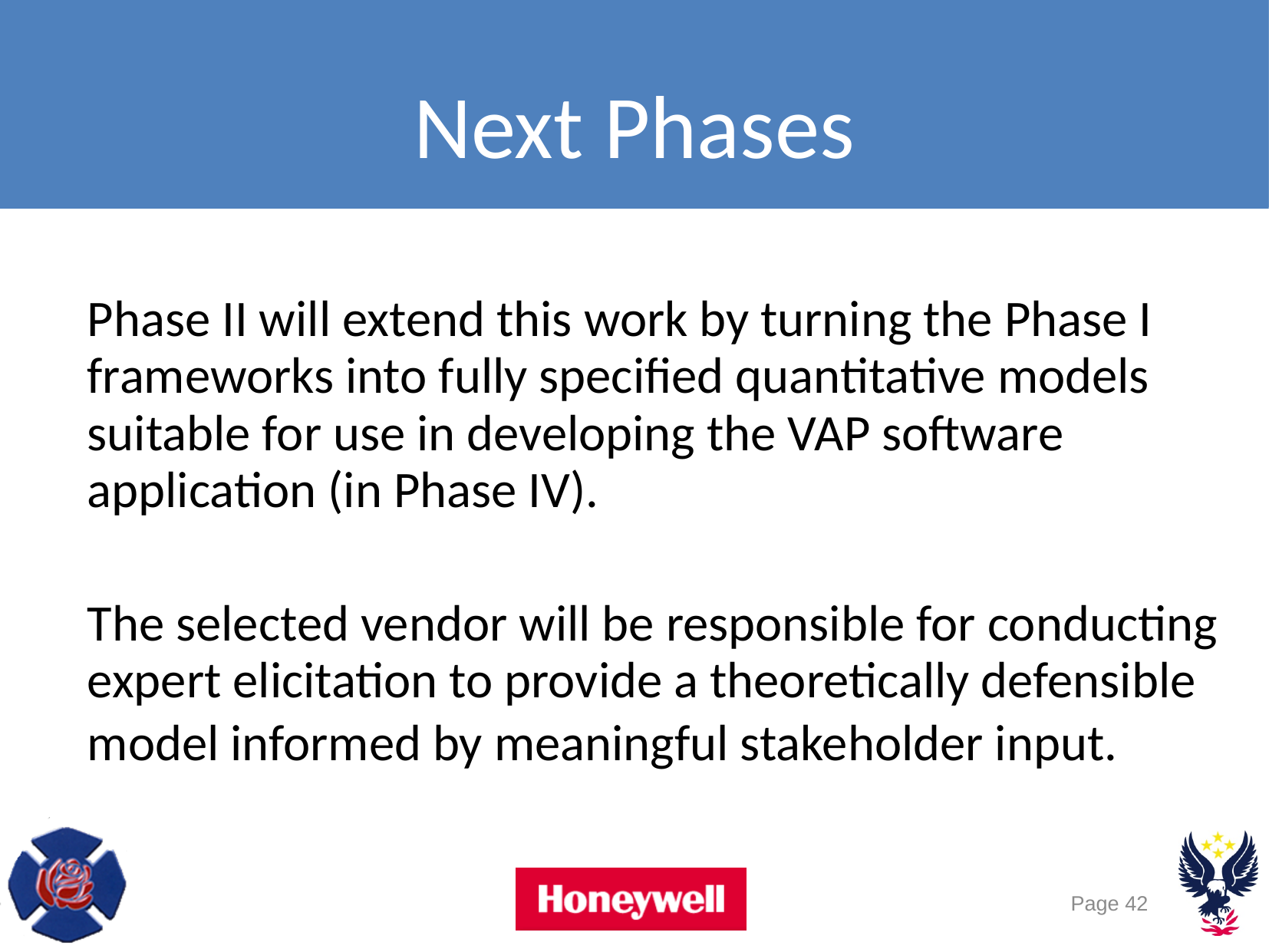

Next Phases
Phase II will extend this work by turning the Phase I frameworks into fully specified quantitative models suitable for use in developing the VAP software application (in Phase IV).

The selected vendor will be responsible for conducting expert elicitation to provide a theoretically defensible model informed by meaningful stakeholder input.

Page 42